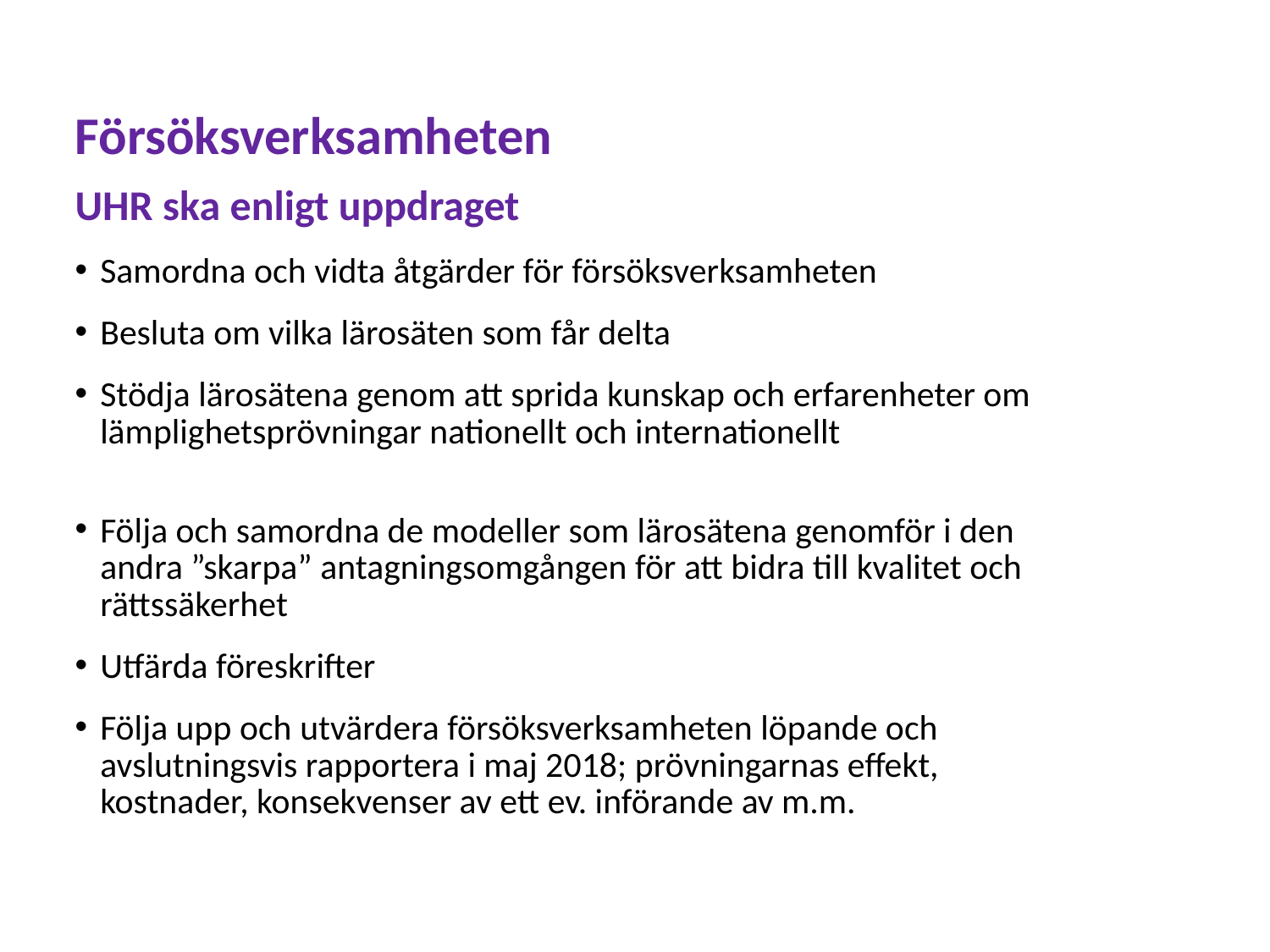

# Försöksverksamheten
UHR ska enligt uppdraget
Samordna och vidta åtgärder för försöksverksamheten
Besluta om vilka lärosäten som får delta
Stödja lärosätena genom att sprida kunskap och erfarenheter om lämplighetsprövningar nationellt och internationellt
Följa och samordna de modeller som lärosätena genomför i den andra ”skarpa” antagningsomgången för att bidra till kvalitet och rättssäkerhet
Utfärda föreskrifter
Följa upp och utvärdera försöksverksamheten löpande och avslutningsvis rapportera i maj 2018; prövningarnas effekt, kostnader, konsekvenser av ett ev. införande av m.m.